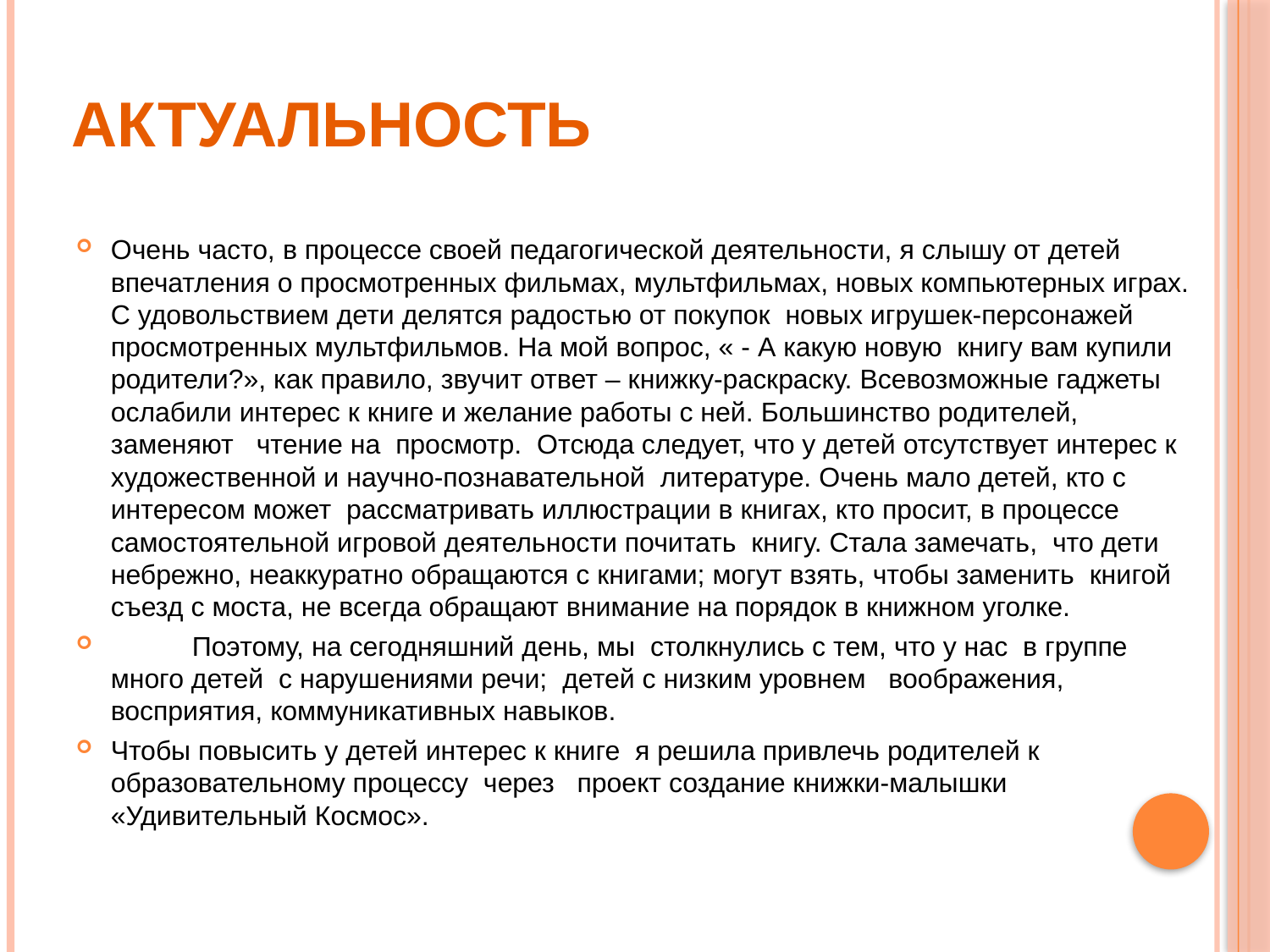

# Актуальность
Очень часто, в процессе своей педагогической деятельности, я слышу от детей  впечатления о просмотренных фильмах, мультфильмах, новых компьютерных играх. С удовольствием дети делятся радостью от покупок  новых игрушек-персонажей просмотренных мультфильмов. На мой вопрос, « - А какую новую  книгу вам купили родители?», как правило, звучит ответ – книжку-раскраску. Всевозможные гаджеты ослабили интерес к книге и желание работы с ней. Большинство родителей,  заменяют   чтение на  просмотр.  Отсюда следует, что у детей отсутствует интерес к художественной и научно-познавательной  литературе. Очень мало детей, кто с  интересом может  рассматривать иллюстрации в книгах, кто просит, в процессе самостоятельной игровой деятельности почитать  книгу. Стала замечать,  что дети небрежно, неаккуратно обращаются с книгами; могут взять, чтобы заменить  книгой  съезд с моста, не всегда обращают внимание на порядок в книжном уголке.
  	Поэтому, на сегодняшний день, мы  столкнулись с тем, что у нас  в группе   много детей  с нарушениями речи;  детей с низким уровнем   воображения, восприятия, коммуникативных навыков.
Чтобы повысить у детей интерес к книге  я решила привлечь родителей к образовательному процессу  через   проект создание книжки-малышки «Удивительный Космос».